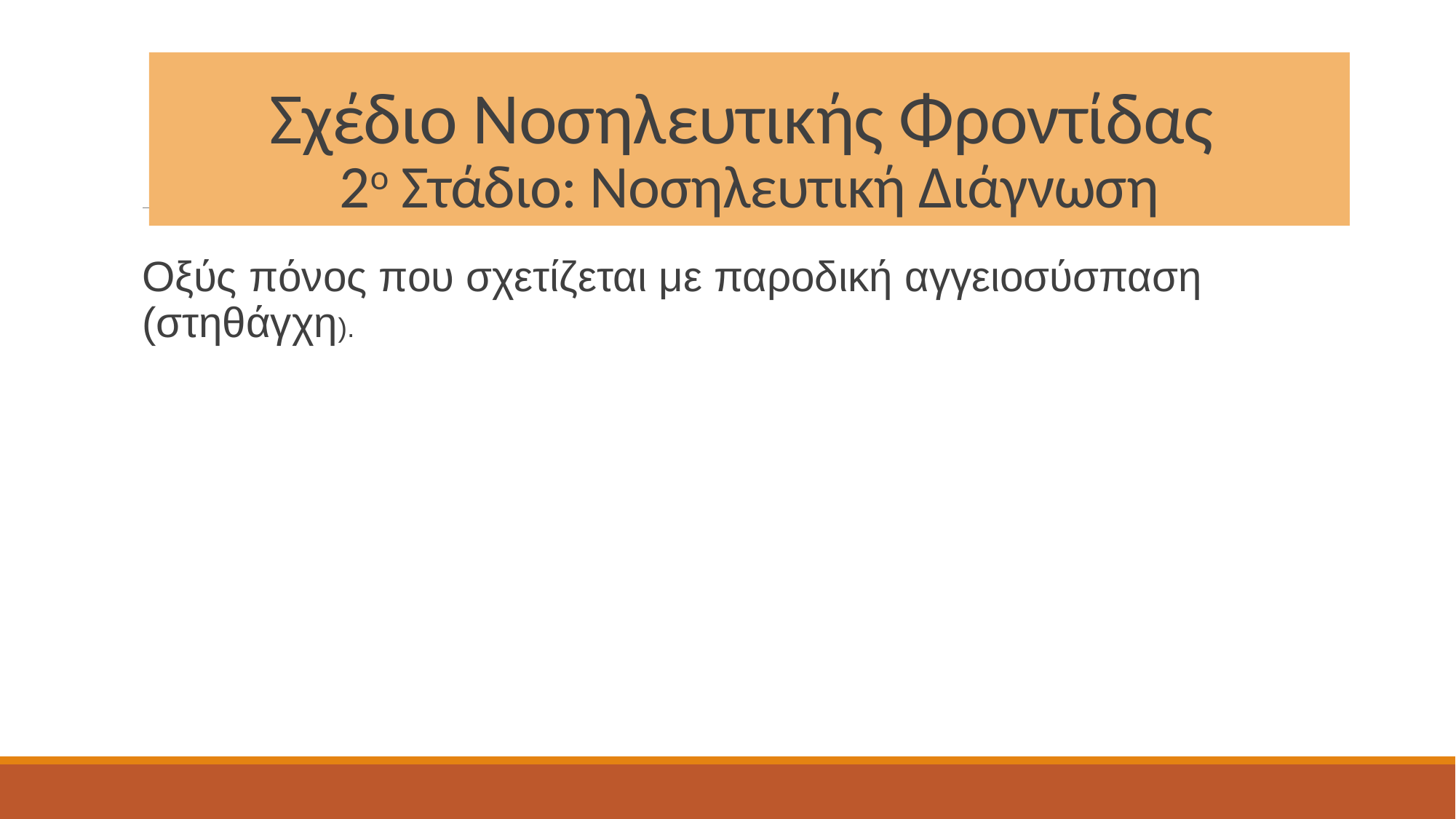

Σχέδιο Νοσηλευτικής Φροντίδας
2ο Στάδιο: Νοσηλευτική Διάγνωση
Οξύς πόνος που σχετίζεται με παροδική αγγειοσύσπαση (στηθάγχη).